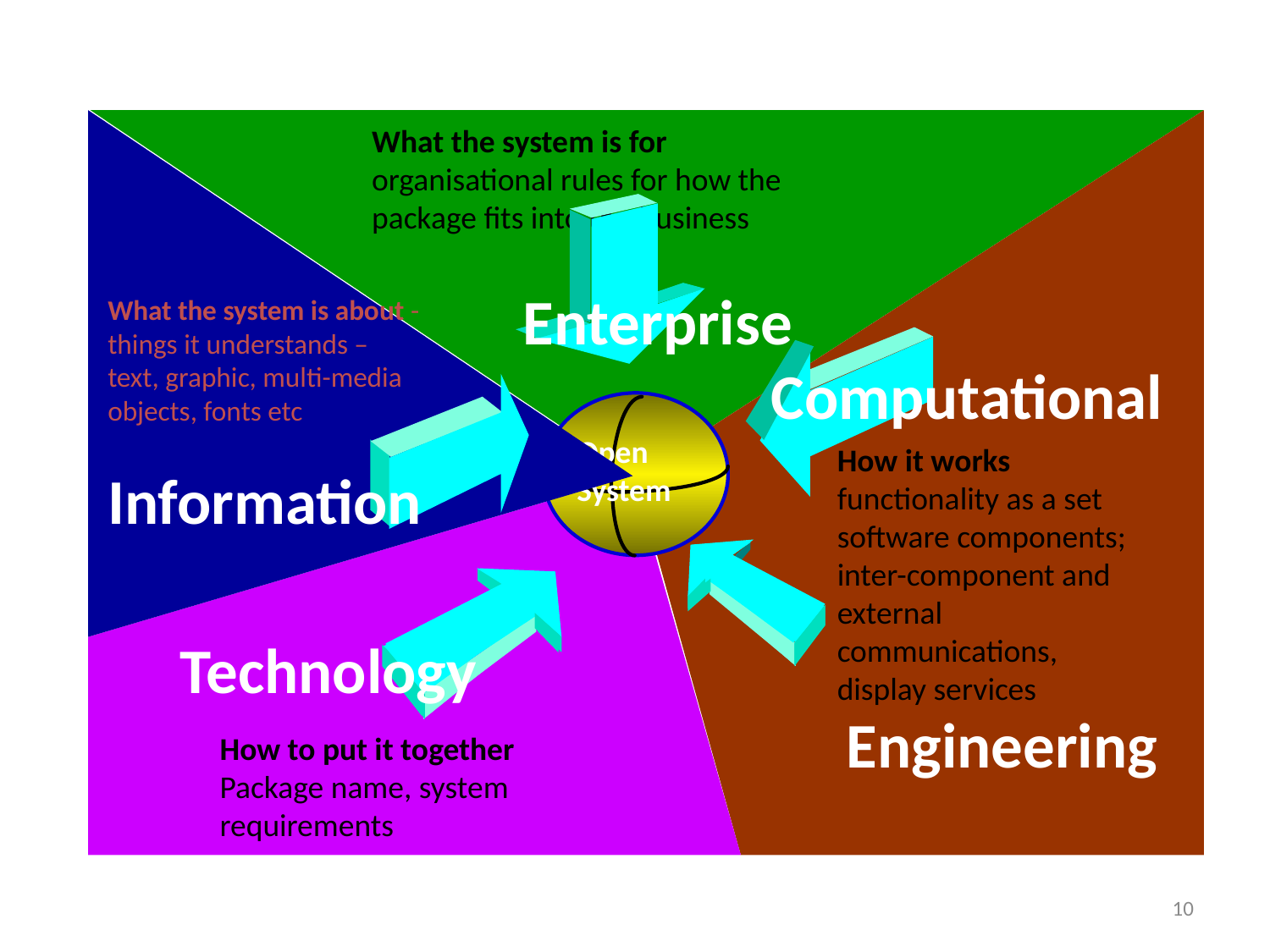

What the system is about - things it understands – text, graphic, multi-media objects, fonts etc

What the system is for organisational rules for how the package fits into the business

How it works functionality as a set software components; inter-component and external communications, display services

Enterprise

Computational

Open
System

# ODP Viewpoints
Information

How to put it together Package name, system requirements

Technology

Engineering
10